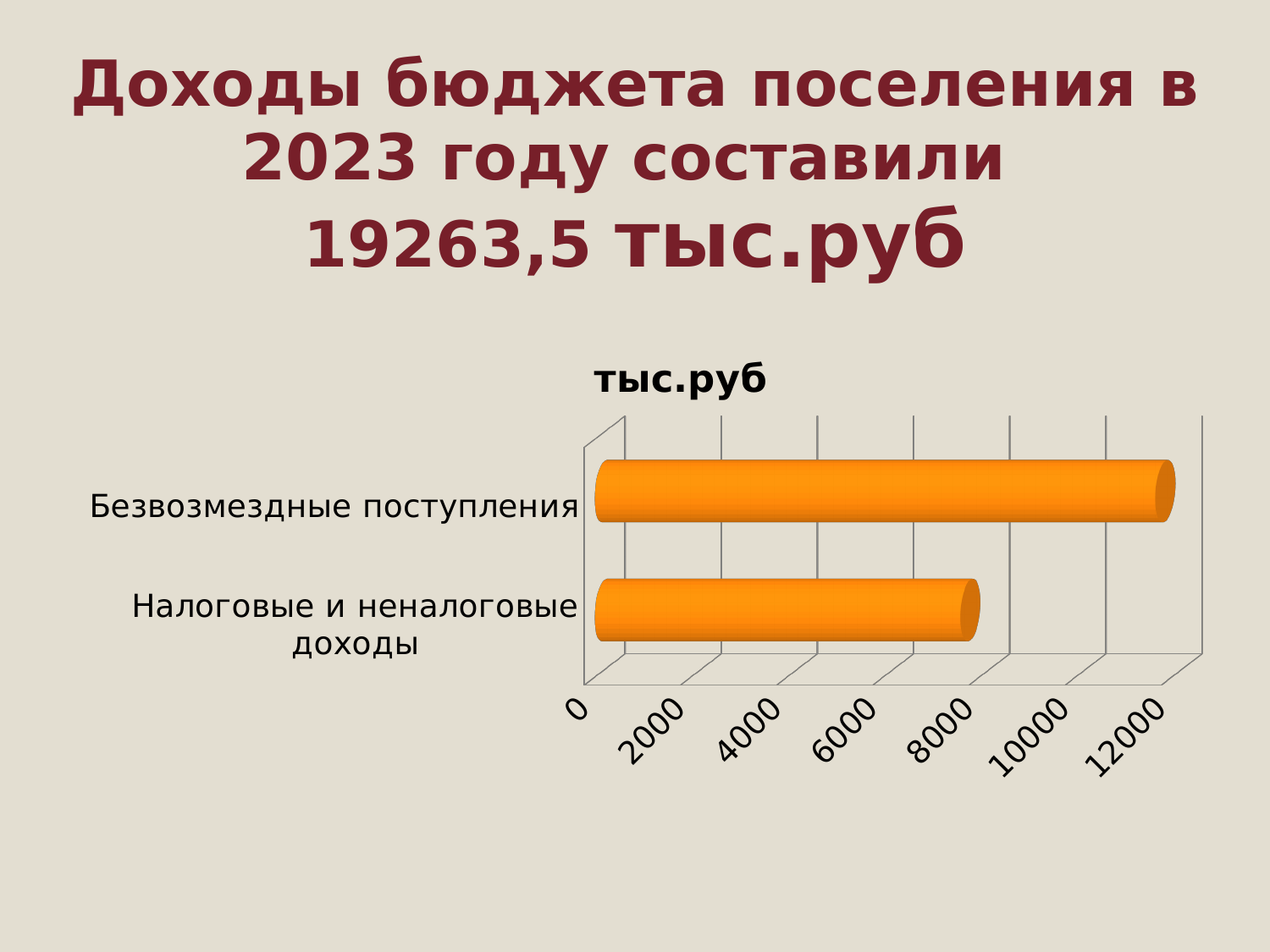

# Доходы бюджета поселения в 2023 году составили 19263,5 тыс.руб

[unsupported chart]